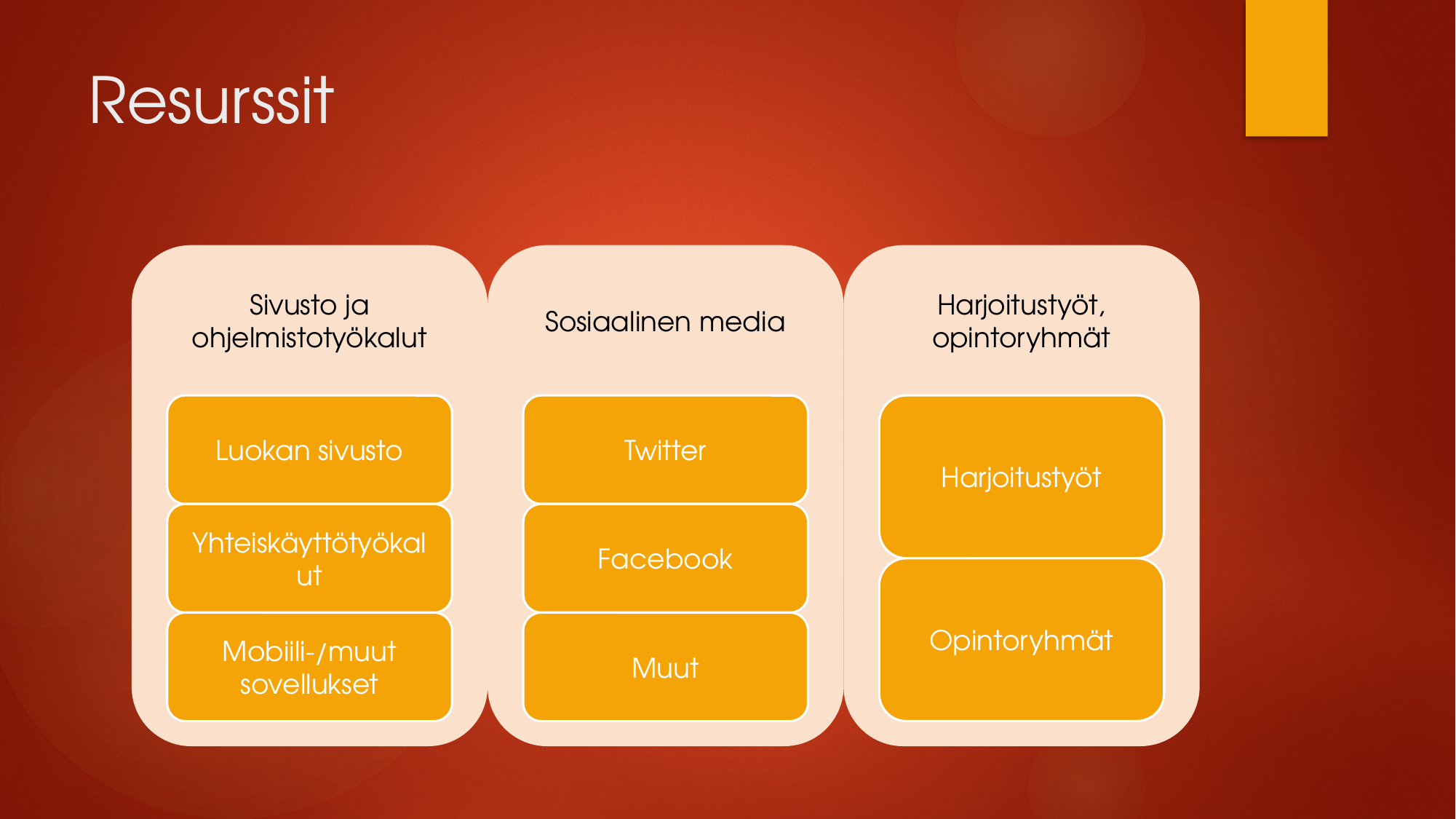

# Resurssit
Sivusto ja ohjelmistotyökalut
Luokan sivusto
Mobiili-/muut sovellukset
Sosiaalinen media
Twitter
Facebook
Harjoitustyöt, opintoryhmät
Harjoitustyöt
Opintoryhmät
Muut
Yhteiskäyttötyökalut